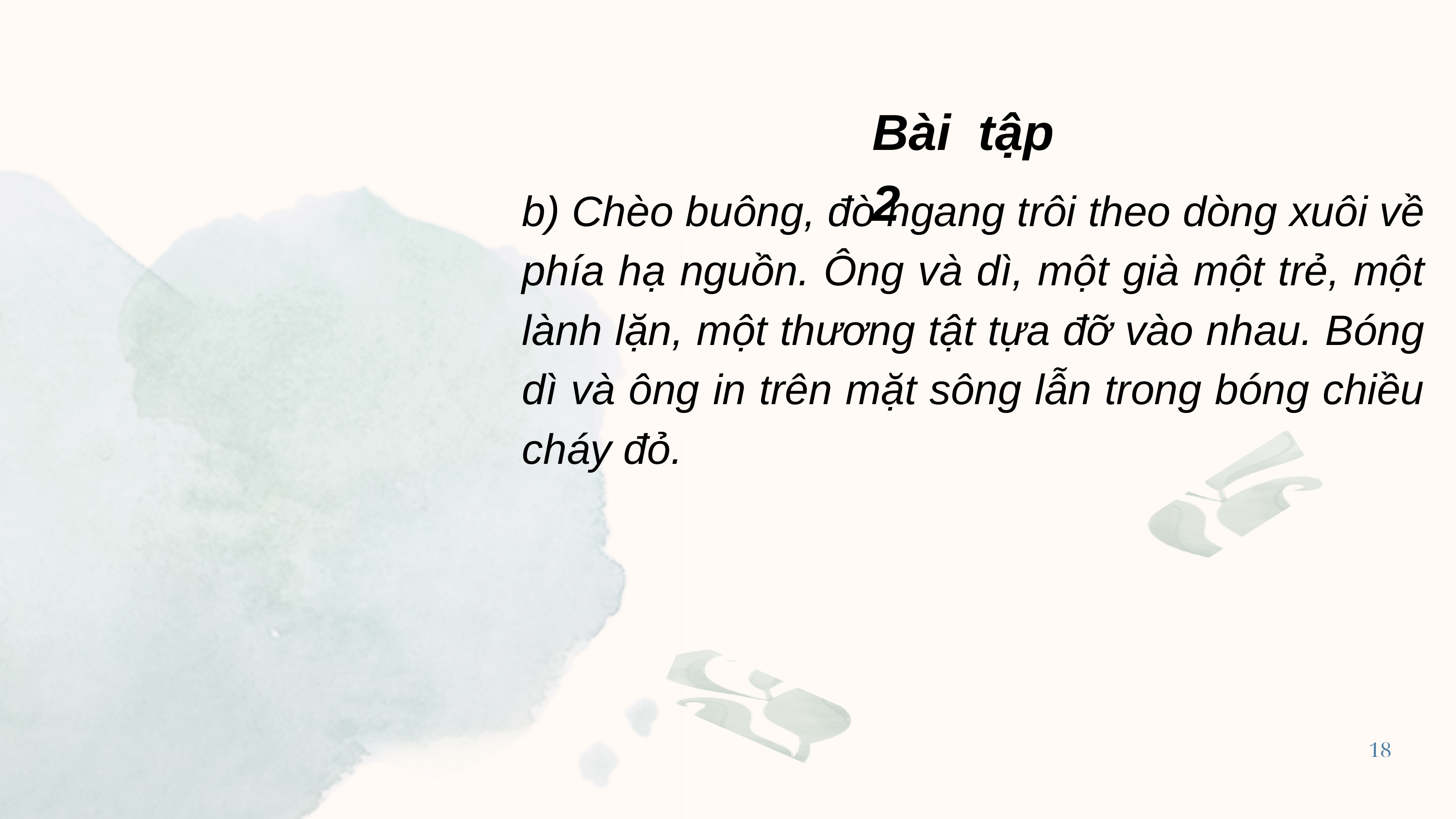

Bài tập 2

b) Chèo buông, đò ngang trôi theo dòng xuôi về phía hạ nguồn. Ông và dì, một già một trẻ, một lành lặn, một thương tật tựa đỡ vào nhau. Bóng dì và ông in trên mặt sông lẫn trong bóng chiều cháy đỏ.

18